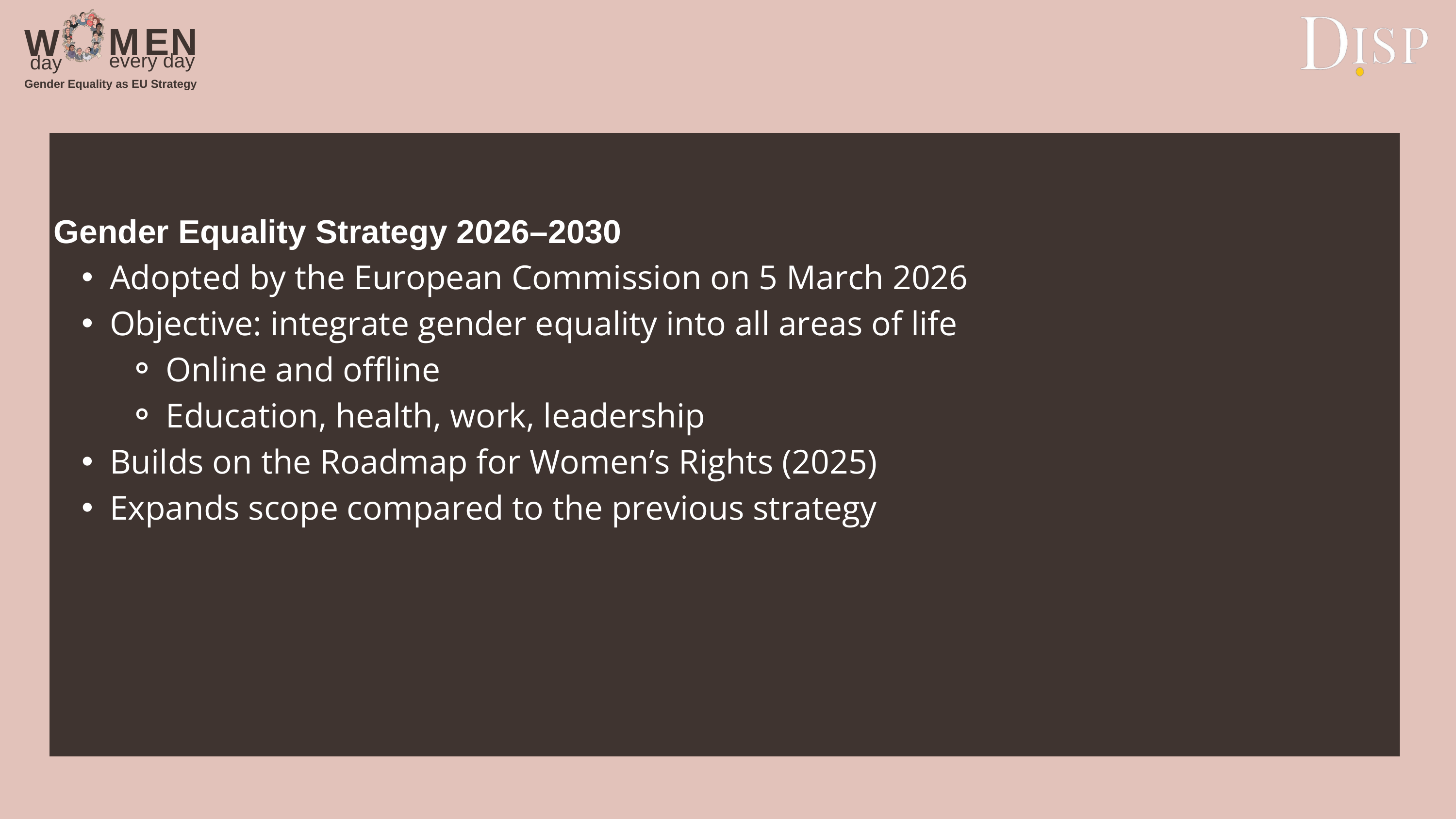

M
E
N
W
every day
day
Gender Equality as EU Strategy

Gender Equality Strategy 2026–2030
Adopted by the European Commission on 5 March 2026
Objective: integrate gender equality into all areas of life
Online and offline
Education, health, work, leadership
Builds on the Roadmap for Women’s Rights (2025)
Expands scope compared to the previous strategy